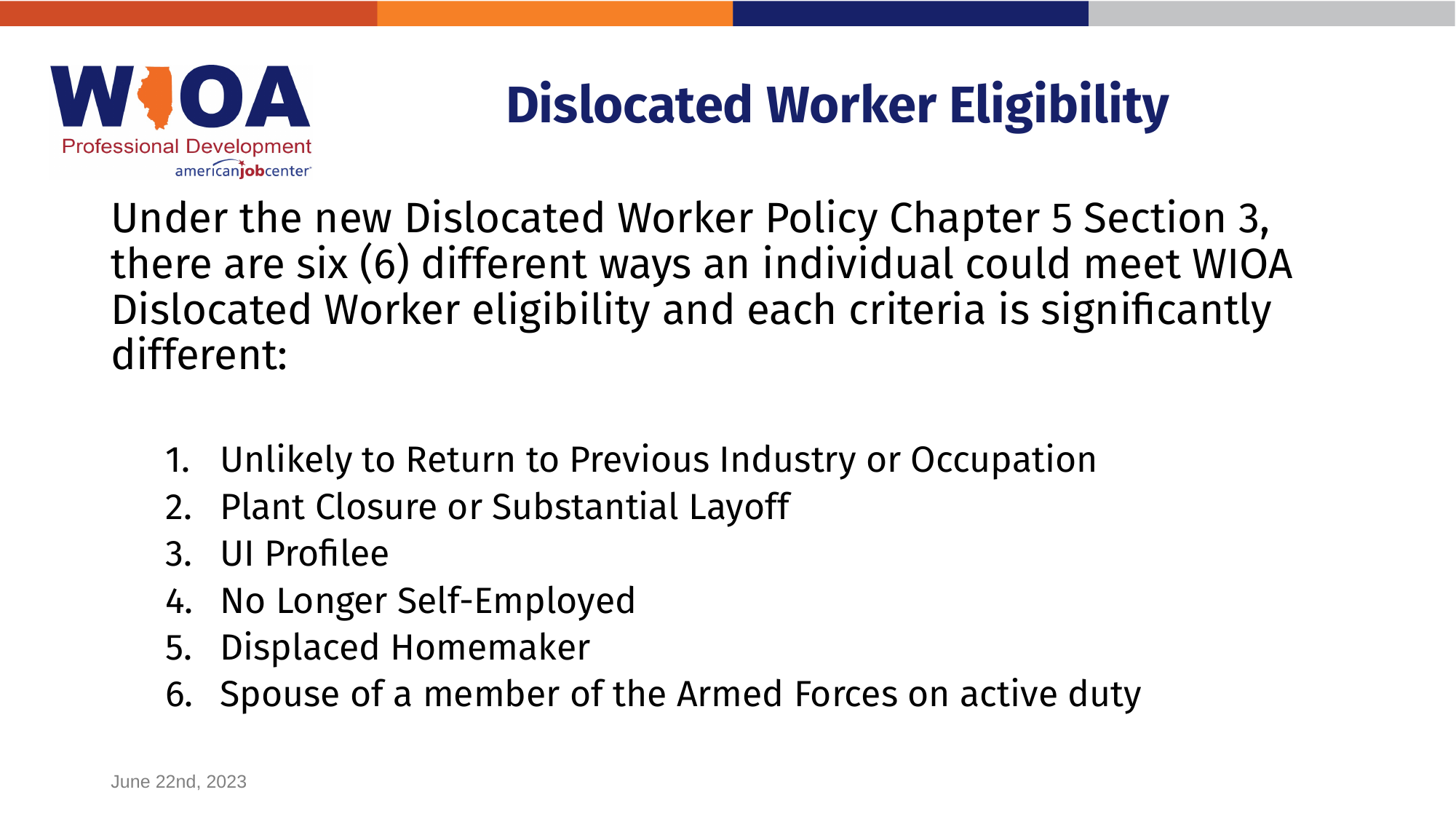

# Dislocated Worker Eligibility
Under the new Dislocated Worker Policy Chapter 5 Section 3, there are six (6) different ways an individual could meet WIOA Dislocated Worker eligibility and each criteria is significantly different:

Unlikely to Return to Previous Industry or Occupation
Plant Closure or Substantial Layoff
UI Profilee
No Longer Self-Employed
Displaced Homemaker
Spouse of a member of the Armed Forces on active duty

June 22nd, 2023